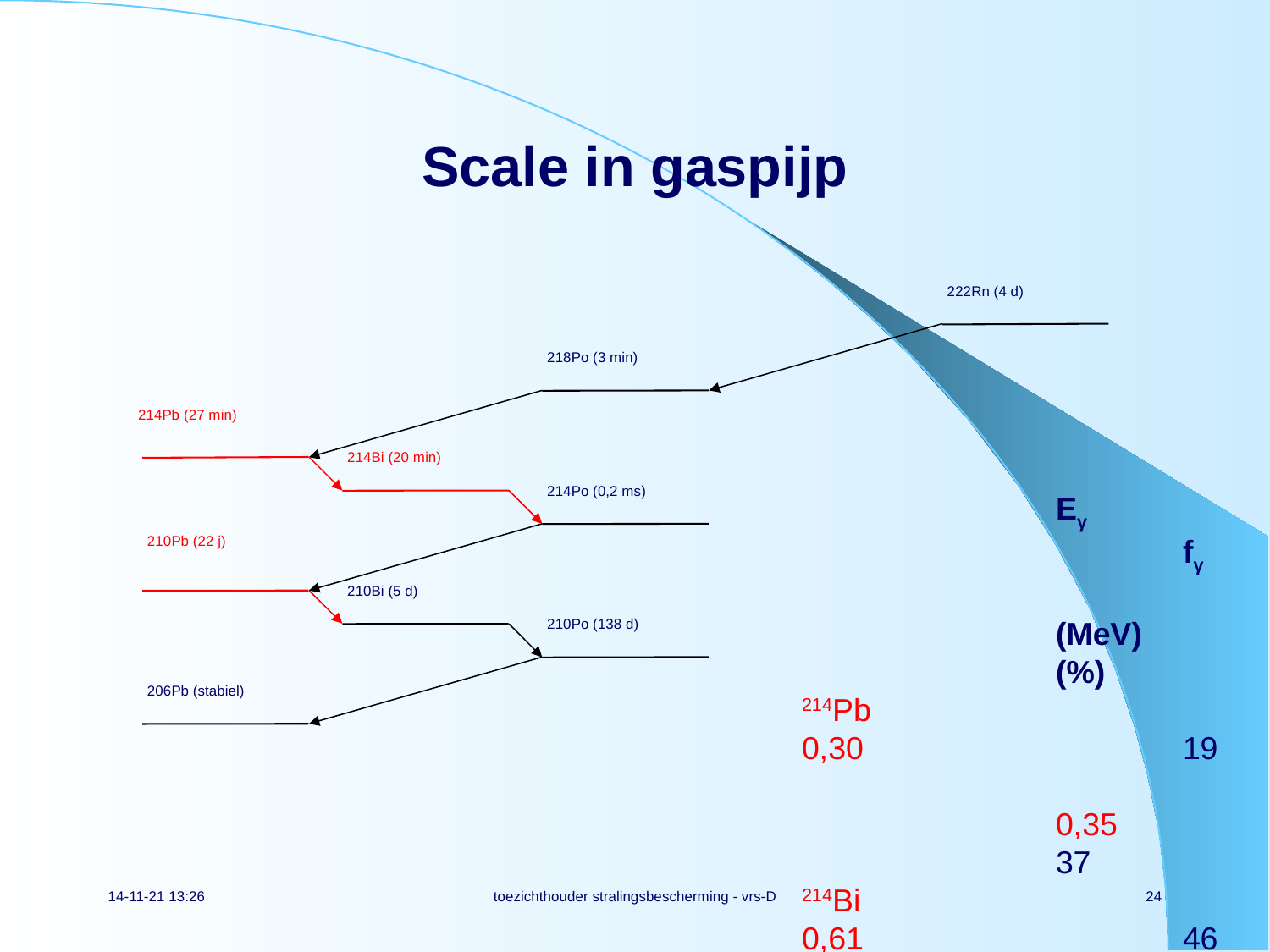

# Scale in gaspijp
222Rn (4 d)

218Po (3 min)

214Pb (27 min)
214Bi (20 min)

214Po (0,2 ms)

210Pb (22 j)

210Bi (5 d)

210Po (138 d)

206Pb (stabiel)

					Eγ				fγ
					(MeV)			(%)
214Pb			0,30			19
					0,35			37
214Bi			0,61			46
					1,12			15
					1,77			16
210Pb			0,05			  4
210Po			0,80			  0,001
14-11-21 13:26
toezichthouder stralingsbescherming - vrs-D
24